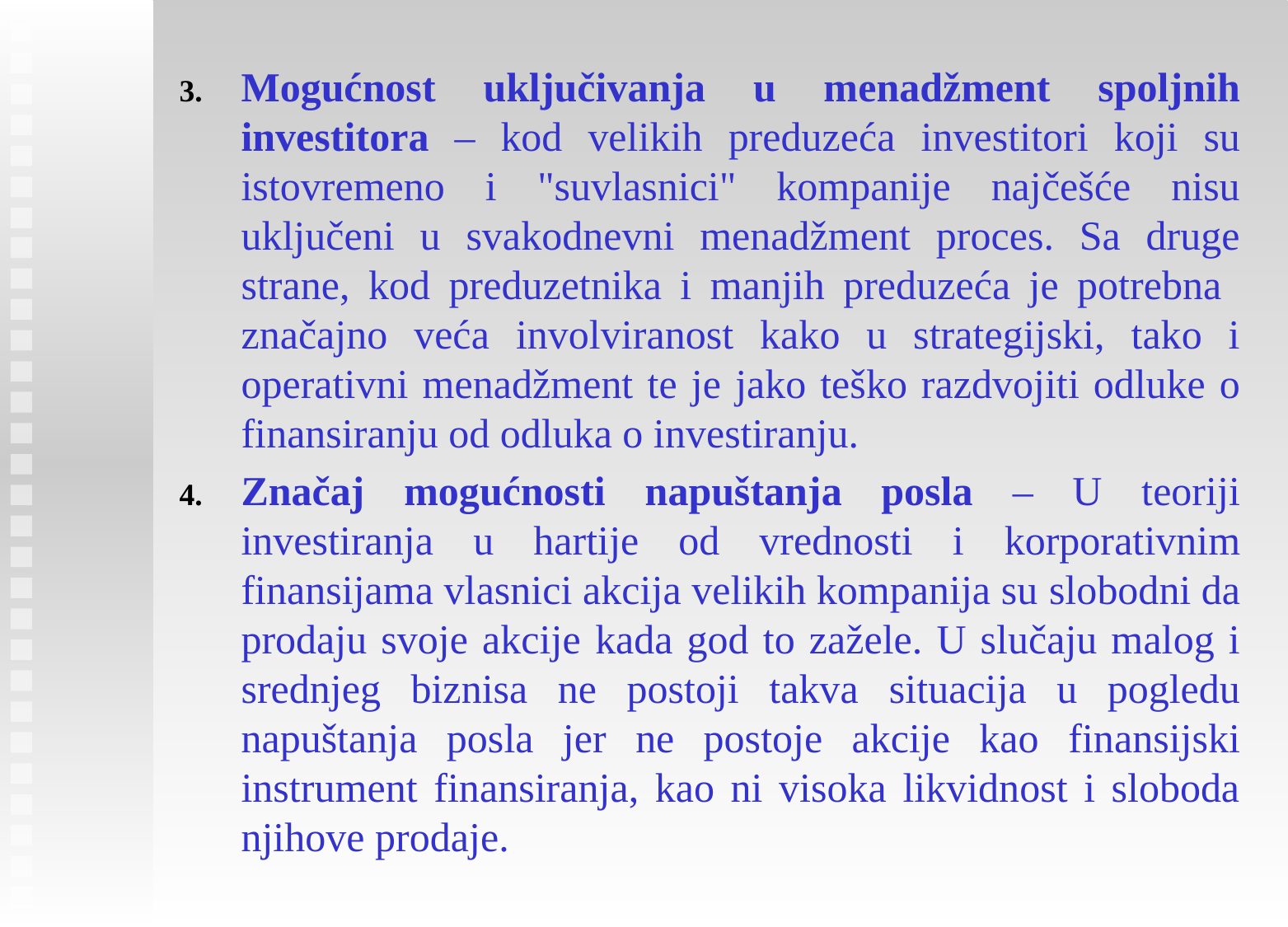

Mogućnost uključivanja u menadžment spoljnih investitora – kod velikih preduzeća investitori koji su istovremeno i "suvlasnici" kompanije najčešće nisu uključeni u svakodnevni menadžment proces. Sa druge strane, kod preduzetnika i manjih preduzeća je potrebna  značajno veća involviranost kako u strategijski, tako i operativni menadžment te je jako teško razdvojiti odluke o finansiranju od odluka o investiranju.
Značaj mogućnosti napuštanja posla – U teoriji investiranja u hartije od vrednosti i korporativnim finansijama vlasnici akcija velikih kompanija su slobodni da prodaju svoje akcije kada god to zažele. U slučaju malog i srednjeg biznisa ne postoji takva situacija u pogledu napuštanja posla jer ne postoje akcije kao finansijski instrument finansiranja, kao ni visoka likvidnost i sloboda njihove prodaje.